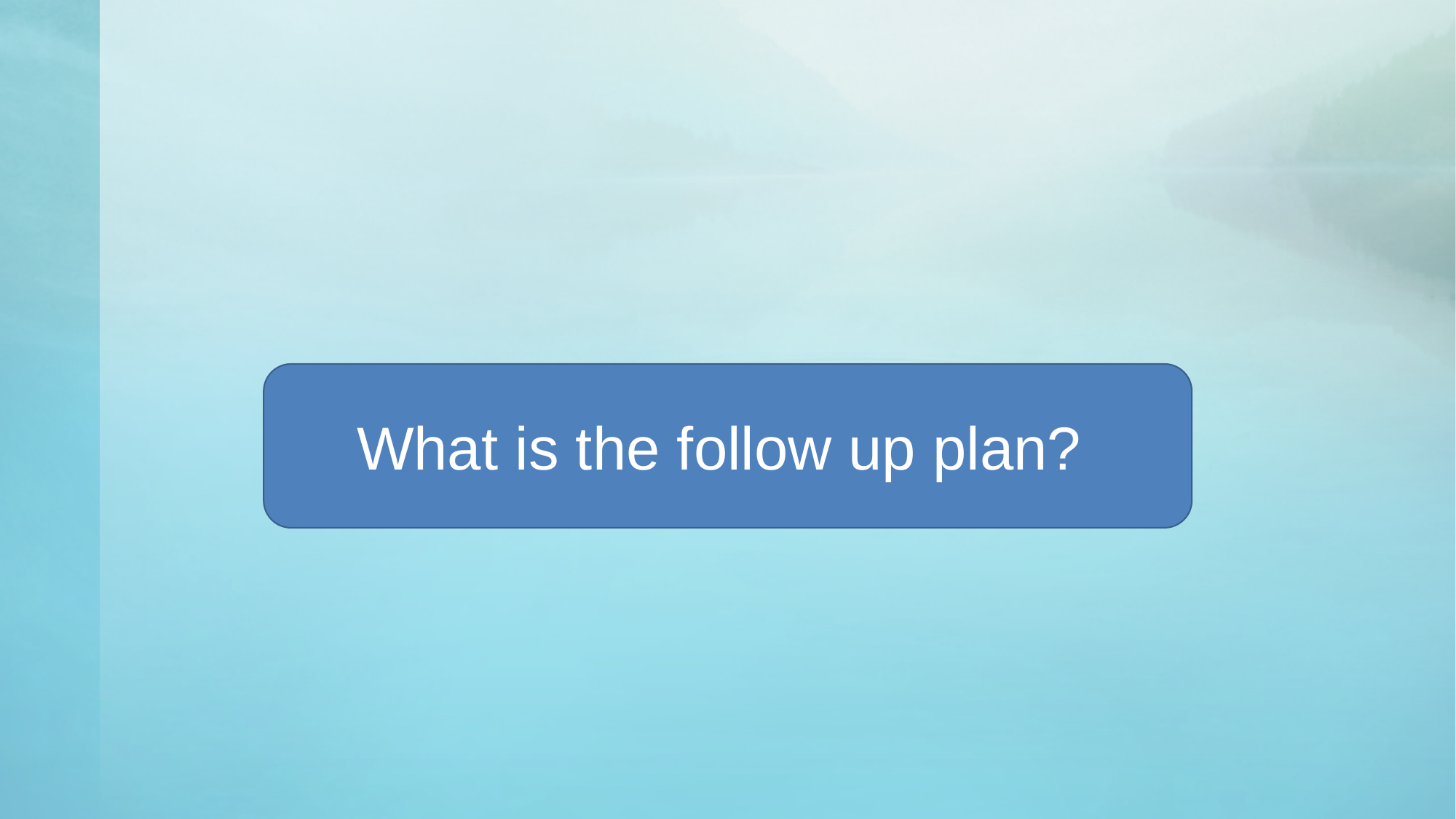

#

What is the follow up plan?